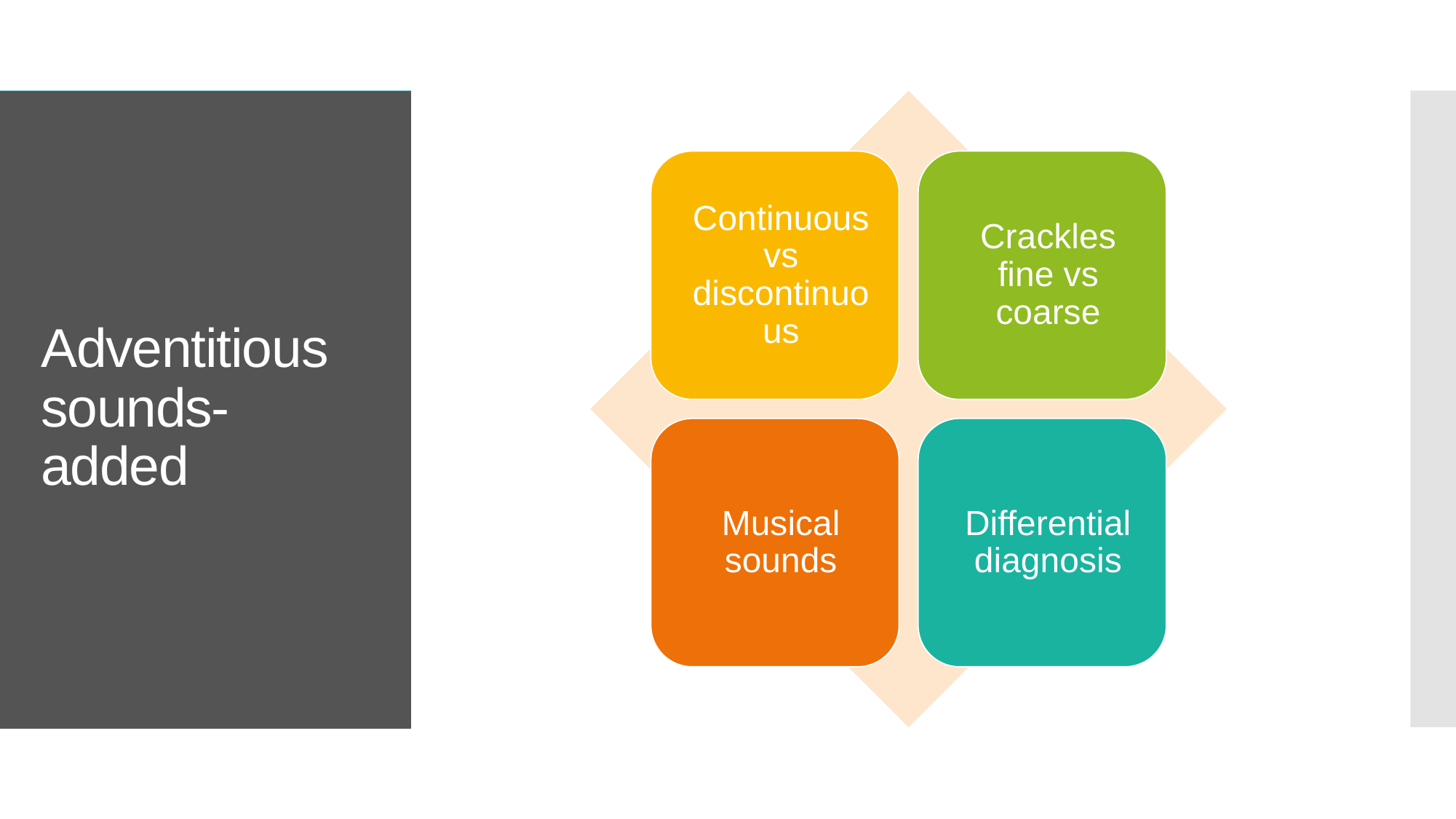

Continuous vs discontinuous
Crackles fine vs coarse
Musical sounds
Differential diagnosis

# Adventitious sounds- added